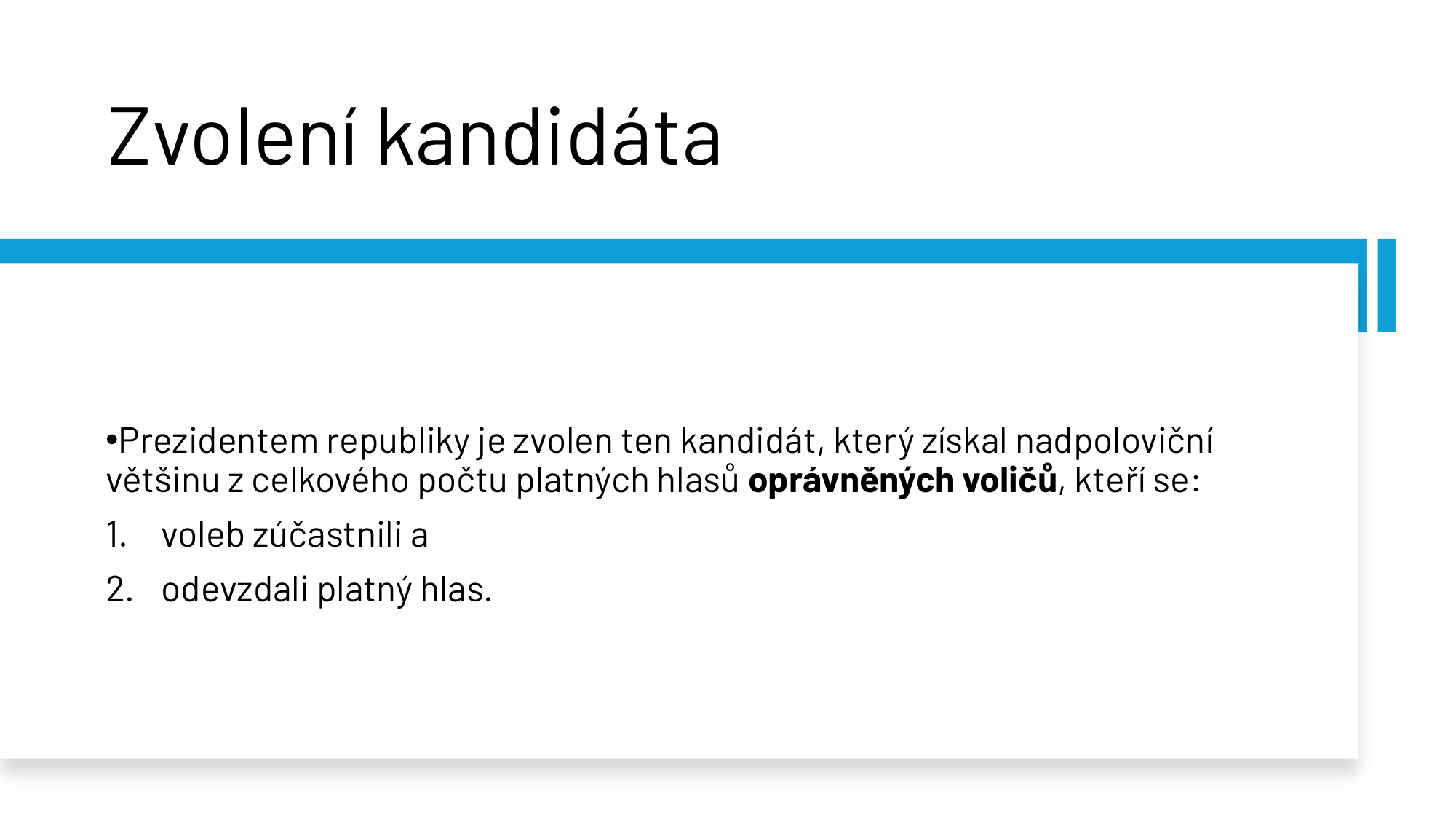

# Zvolení kandidáta

Prezidentem republiky je zvolen ten kandidát, který získal nadpoloviční většinu z celkového počtu platných hlasů oprávněných voličů, kteří se:
voleb zúčastnili a
odevzdali platný hlas.